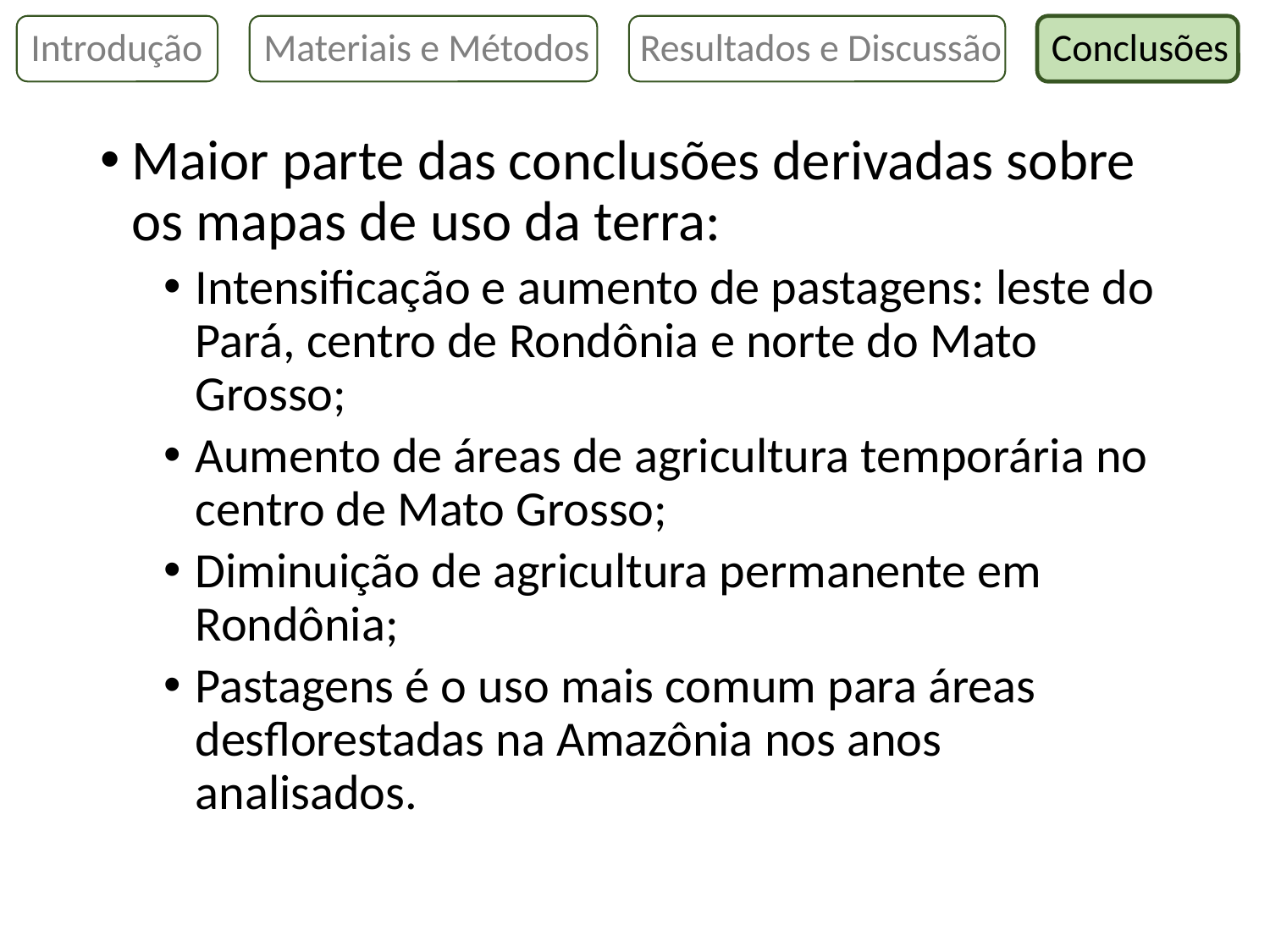

Introdução

Materiais e Métodos
Resultados e Discussão

Conclusões
Maior parte das conclusões derivadas sobre os mapas de uso da terra:
Intensificação e aumento de pastagens: leste do Pará, centro de Rondônia e norte do Mato Grosso;
Aumento de áreas de agricultura temporária no centro de Mato Grosso;
Diminuição de agricultura permanente em Rondônia;
Pastagens é o uso mais comum para áreas desflorestadas na Amazônia nos anos analisados.